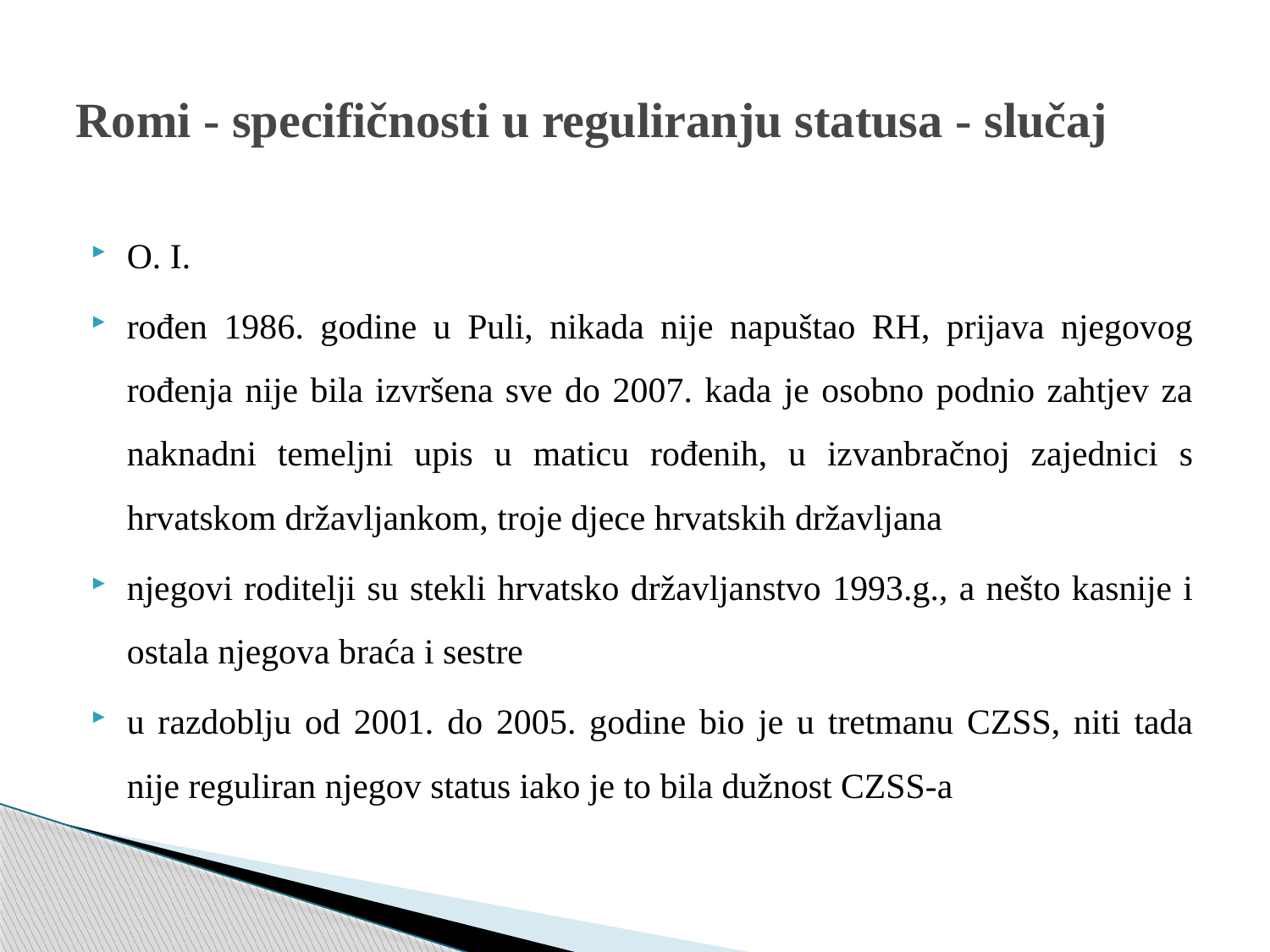

# Romi - specifičnosti u reguliranju statusa - slučaj
O. I.
rođen 1986. godine u Puli, nikada nije napuštao RH, prijava njegovog rođenja nije bila izvršena sve do 2007. kada je osobno podnio zahtjev za naknadni temeljni upis u maticu rođenih, u izvanbračnoj zajednici s hrvatskom državljankom, troje djece hrvatskih državljana
njegovi roditelji su stekli hrvatsko državljanstvo 1993.g., a nešto kasnije i ostala njegova braća i sestre
u razdoblju od 2001. do 2005. godine bio je u tretmanu CZSS, niti tada nije reguliran njegov status iako je to bila dužnost CZSS-a